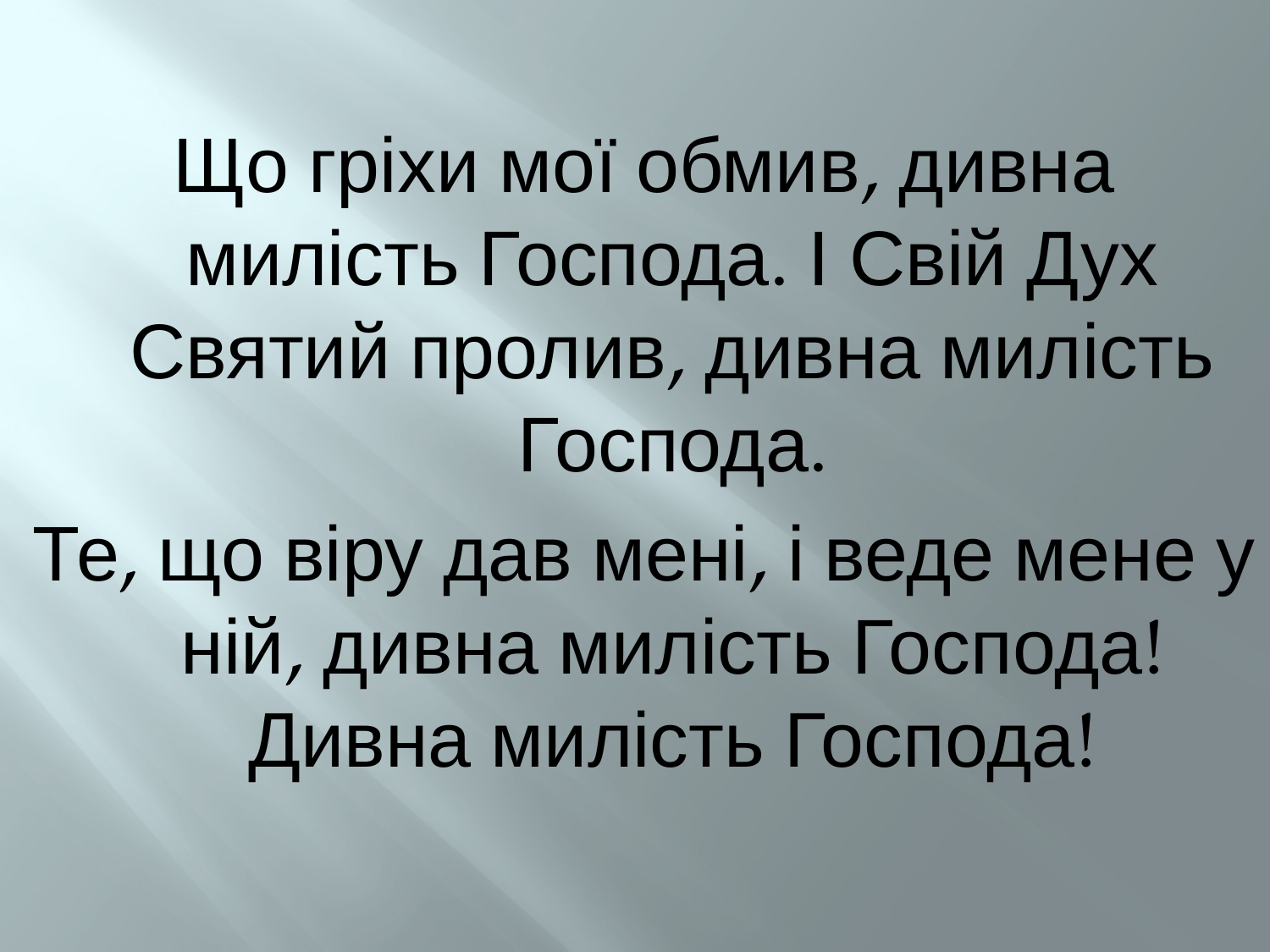

Що гріхи мої обмив, дивна милість Господа. І Свій Дух Святий пролив, дивна милість Господа.
Те, що віру дав мені, і веде мене у ній, дивна милість Господа! Дивна милість Господа!